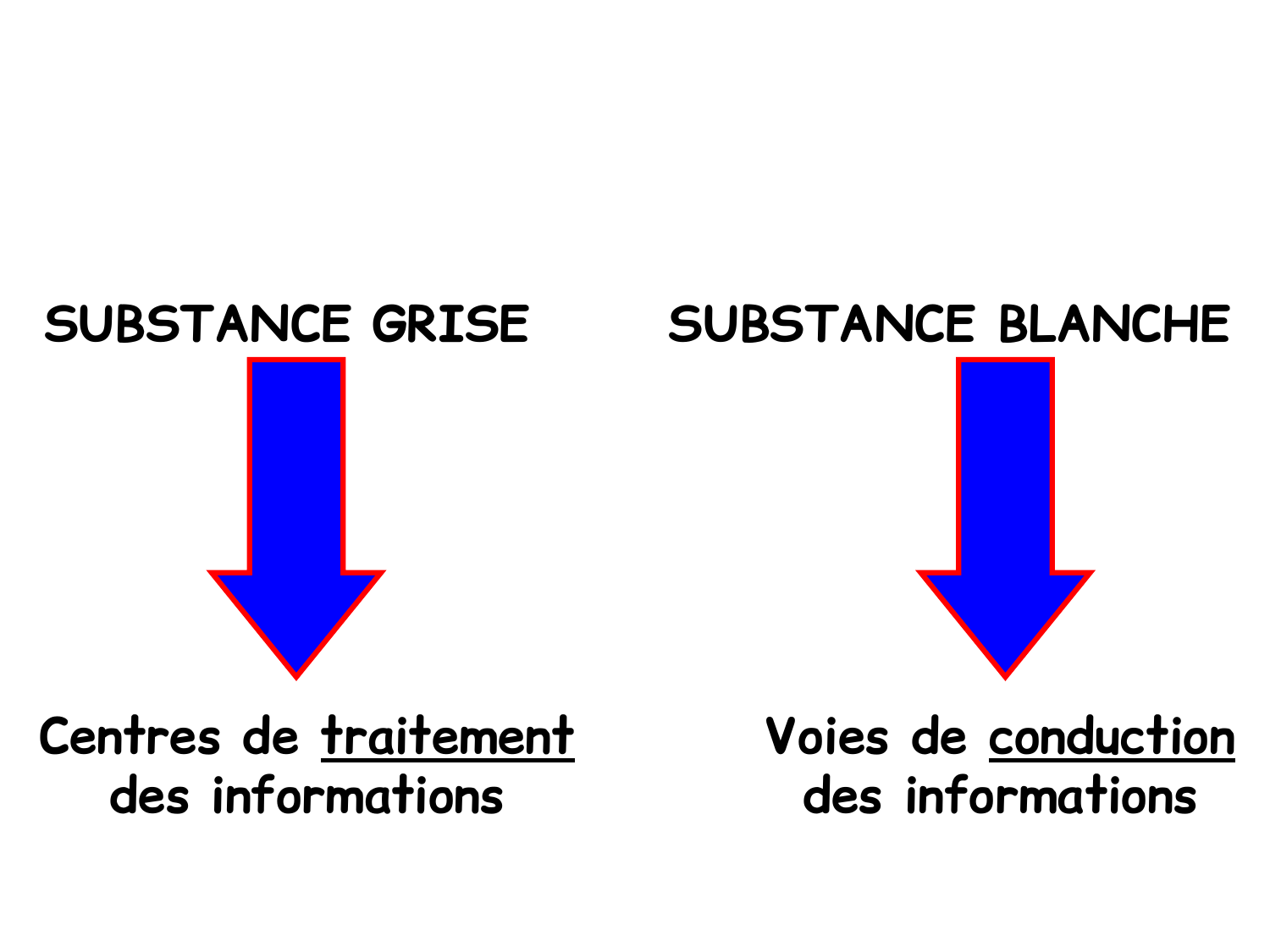

SUBSTANCE GRISE

SUBSTANCE BLANCHE

Centres de traitement des informations
Voies de conduction des informations